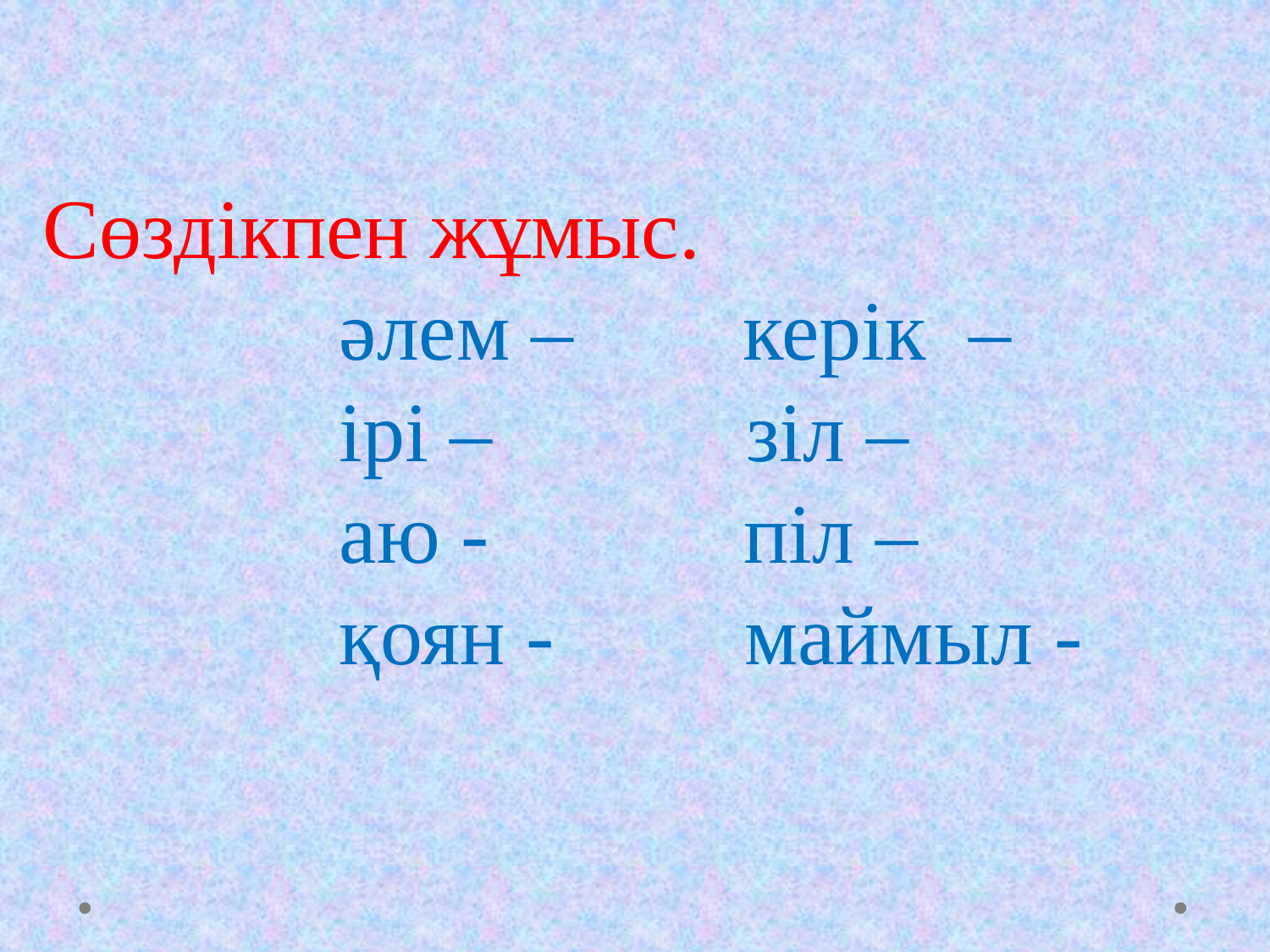

Сөздікпен жұмыс.
              әлем –        керік  –
              ірі –            зіл –
              аю -            піл –
              қоян -         маймыл -